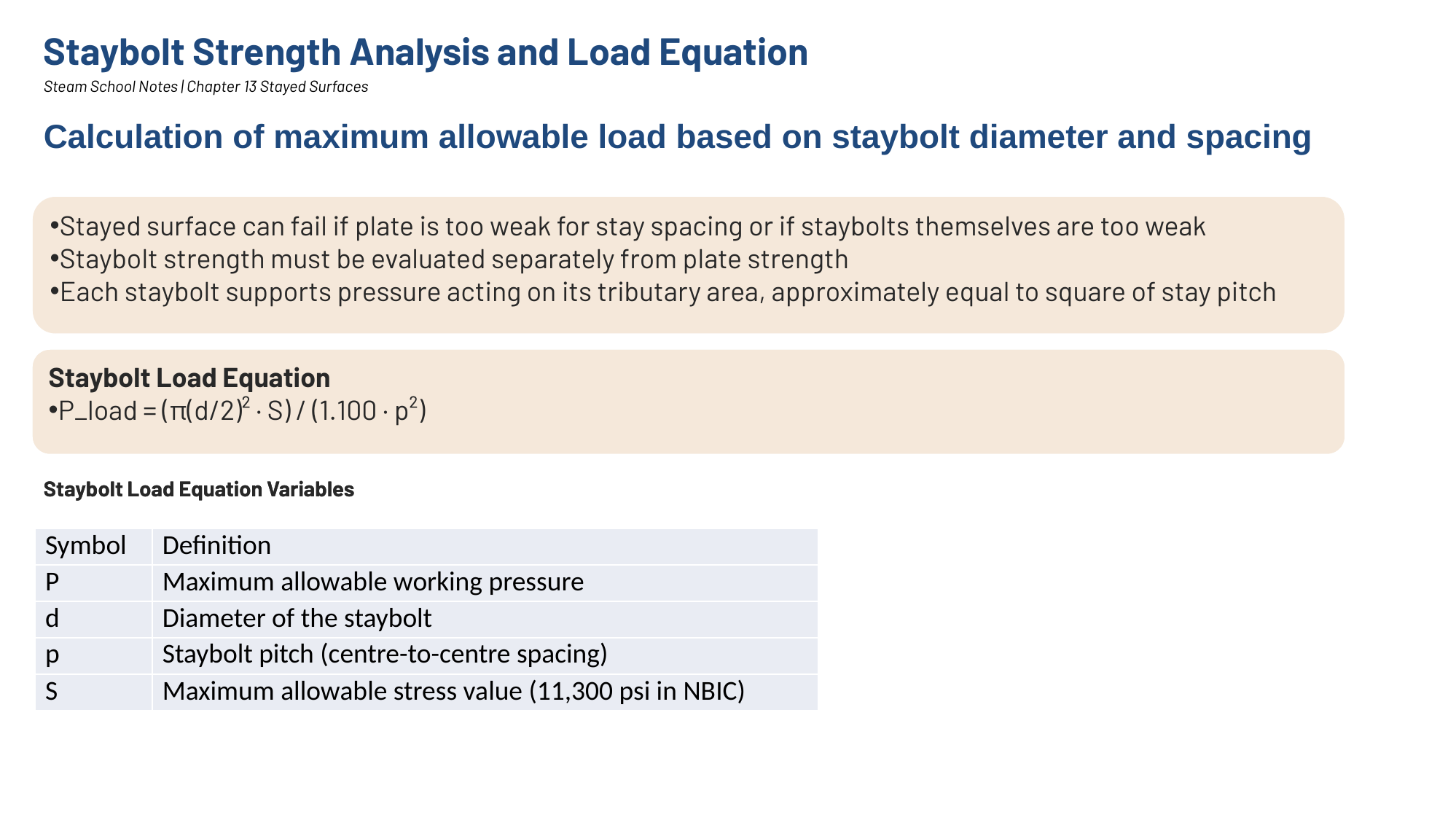

Staybolt Strength Analysis and Load Equation
Steam School Notes | Chapter 13 Stayed Surfaces
Calculation of maximum allowable load based on staybolt diameter and spacing
Stayed surface can fail if plate is too weak for stay spacing or if staybolts themselves are too weak
Staybolt strength must be evaluated separately from plate strength
Each staybolt supports pressure acting on its tributary area, approximately equal to square of stay pitch
Staybolt Load Equation
P_load = (π(d/2)² · S) / (1.100 · p²)
Staybolt Load Equation
P_load = (π(d/2)² · S) / (1.100 · p²)
Staybolt Load Equation Variables
Staybolt Load Equation Variables
| Symbol | Definition |
| --- | --- |
| P | Maximum allowable working pressure |
| d | Diameter of the staybolt |
| p | Staybolt pitch (centre-to-centre spacing) |
| S | Maximum allowable stress value (11,300 psi in NBIC) |